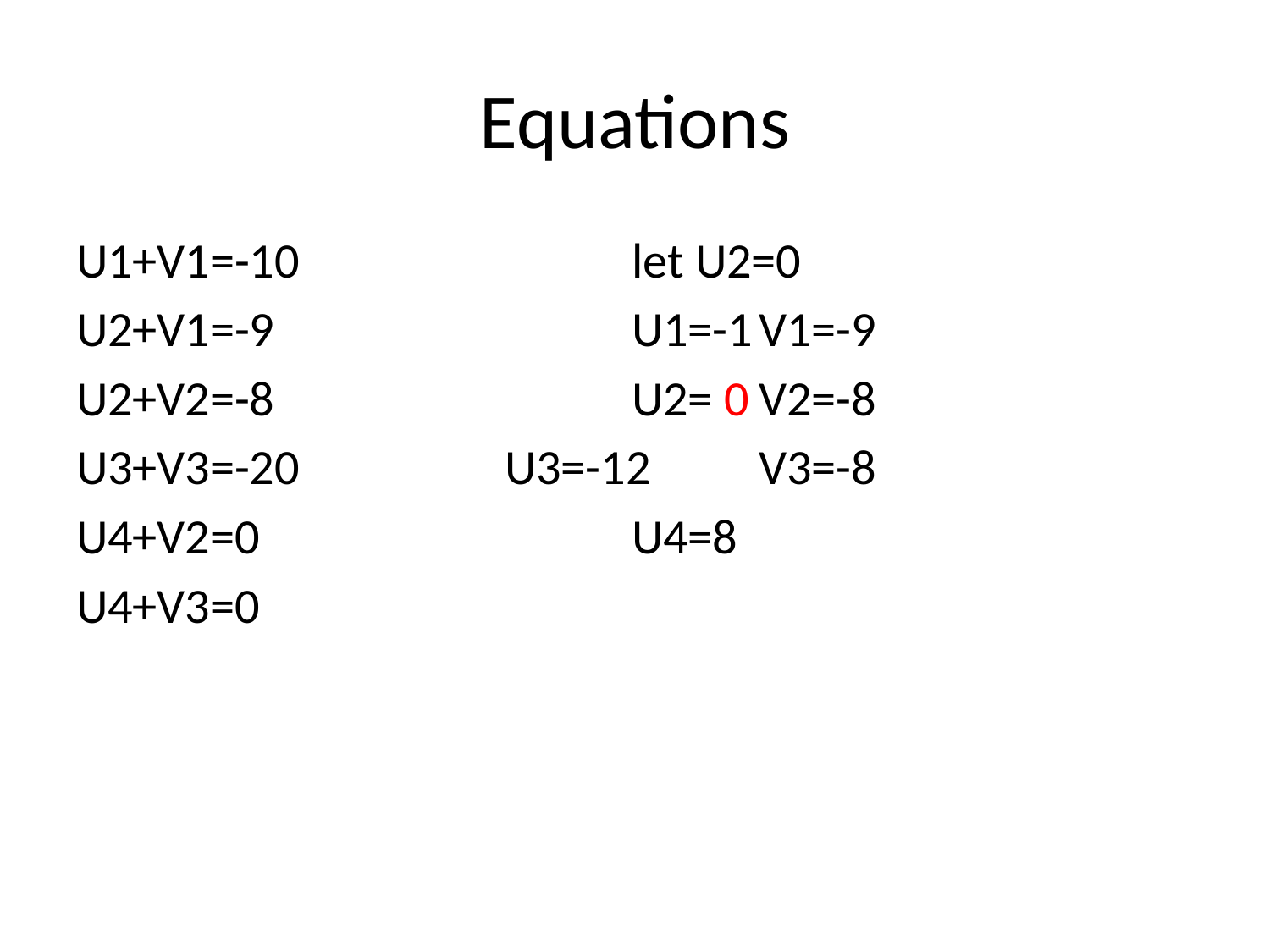

# Equations
U1+V1=-10			let U2=0
U2+V1=-9			U1=-1	V1=-9
U2+V2=-8			U2= 0	V2=-8
U3+V3=-20		U3=-12	V3=-8
U4+V2=0			U4=8
U4+V3=0